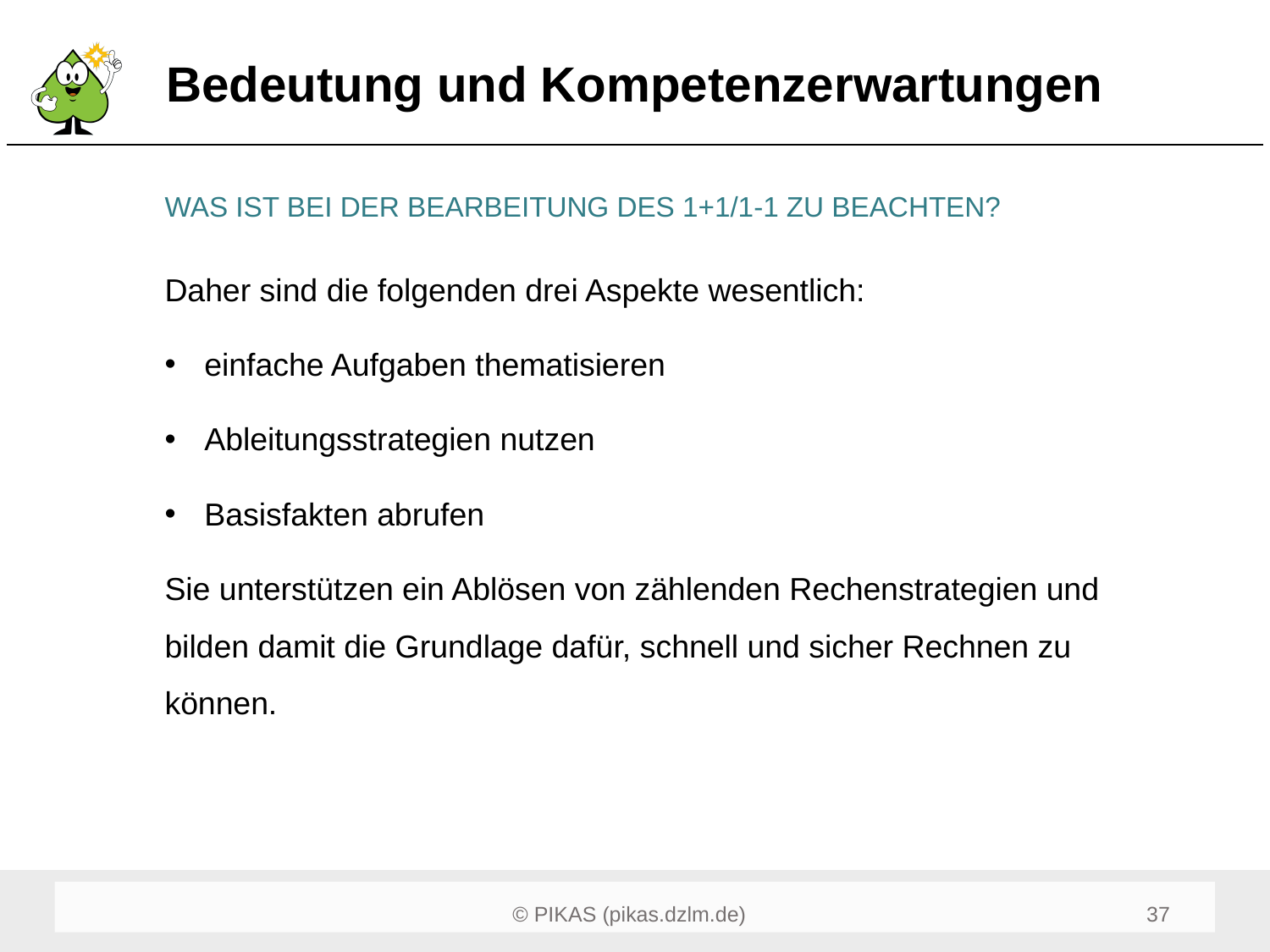

# Bedeutung und Kompetenzerwartungen
WAS IST BEI DER BEARBEITUNG DES 1+1/1-1 ZU BEACHTEN?
Daher sind die folgenden drei Aspekte wesentlich:
einfache Aufgaben thematisieren
Ableitungsstrategien nutzen
Basisfakten abrufen
Sie unterstützen ein Ablösen von zählenden Rechenstrategien und bilden damit die Grundlage dafür, schnell und sicher Rechnen zu können.

37